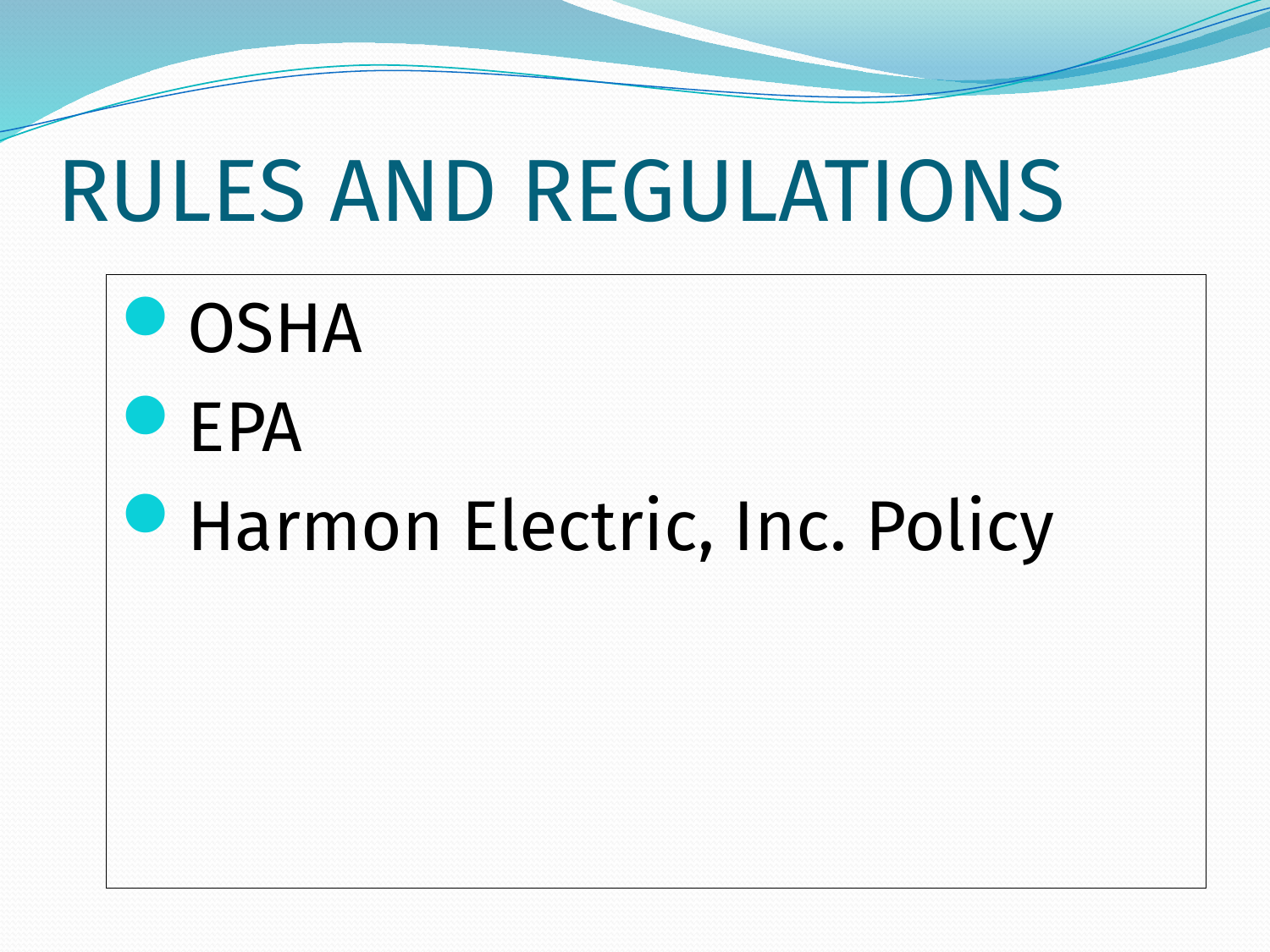

# RULES AND REGULATIONS
OSHA
EPA
Harmon Electric, Inc. Policy